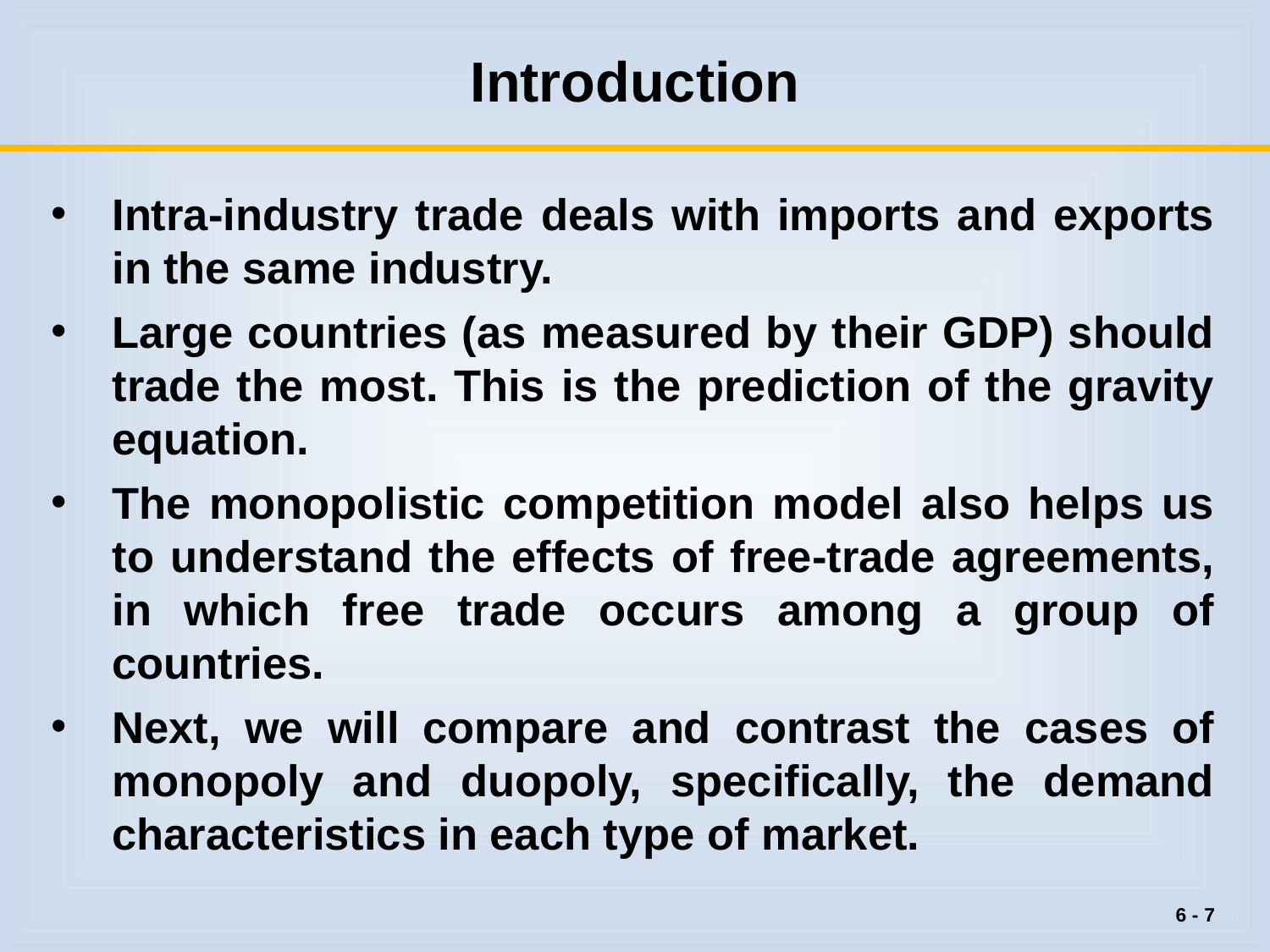

# Introduction
Intra-industry trade deals with imports and exports in the same industry.
Large countries (as measured by their GDP) should trade the most. This is the prediction of the gravity equation.
The monopolistic competition model also helps us to understand the effects of free-trade agreements, in which free trade occurs among a group of countries.
Next, we will compare and contrast the cases of monopoly and duopoly, specifically, the demand characteristics in each type of market.